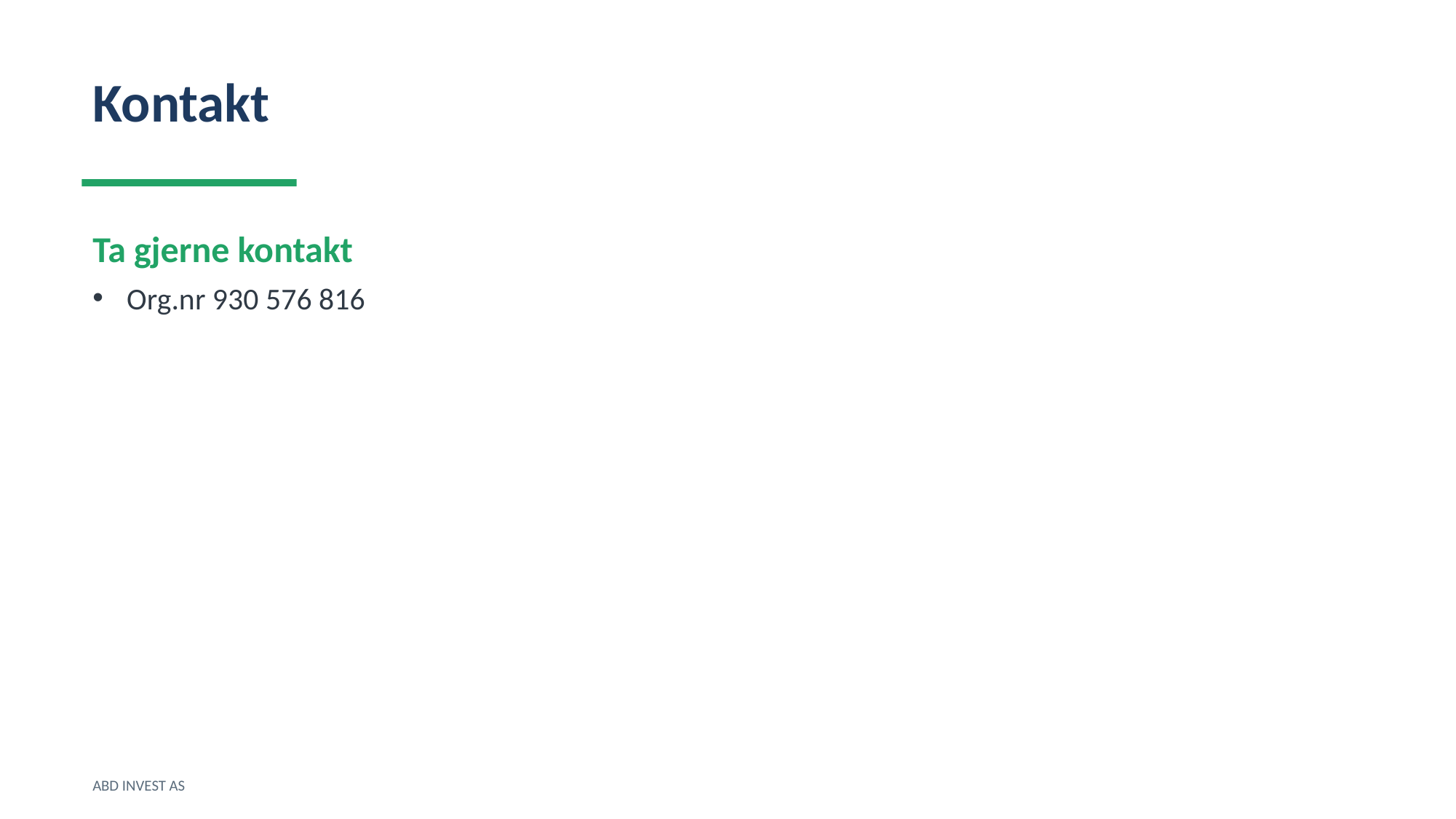

Kontakt

Ta gjerne kontakt
Org.nr 930 576 816
ABD INVEST AS